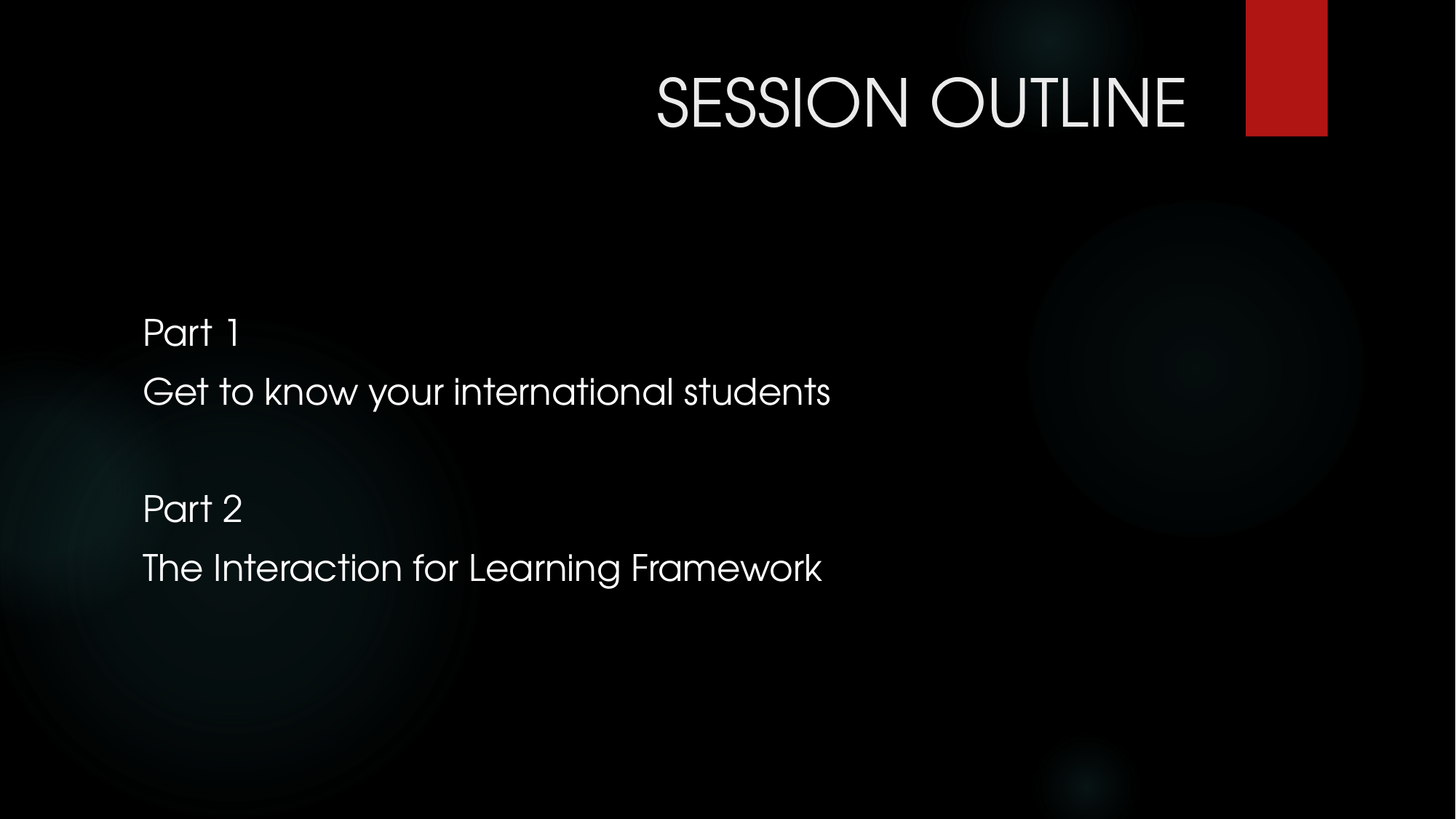

# SESSION OUTLINE Session Outline

Part 1
Get to know your international students

Part 2
The Interaction for Learning Framework